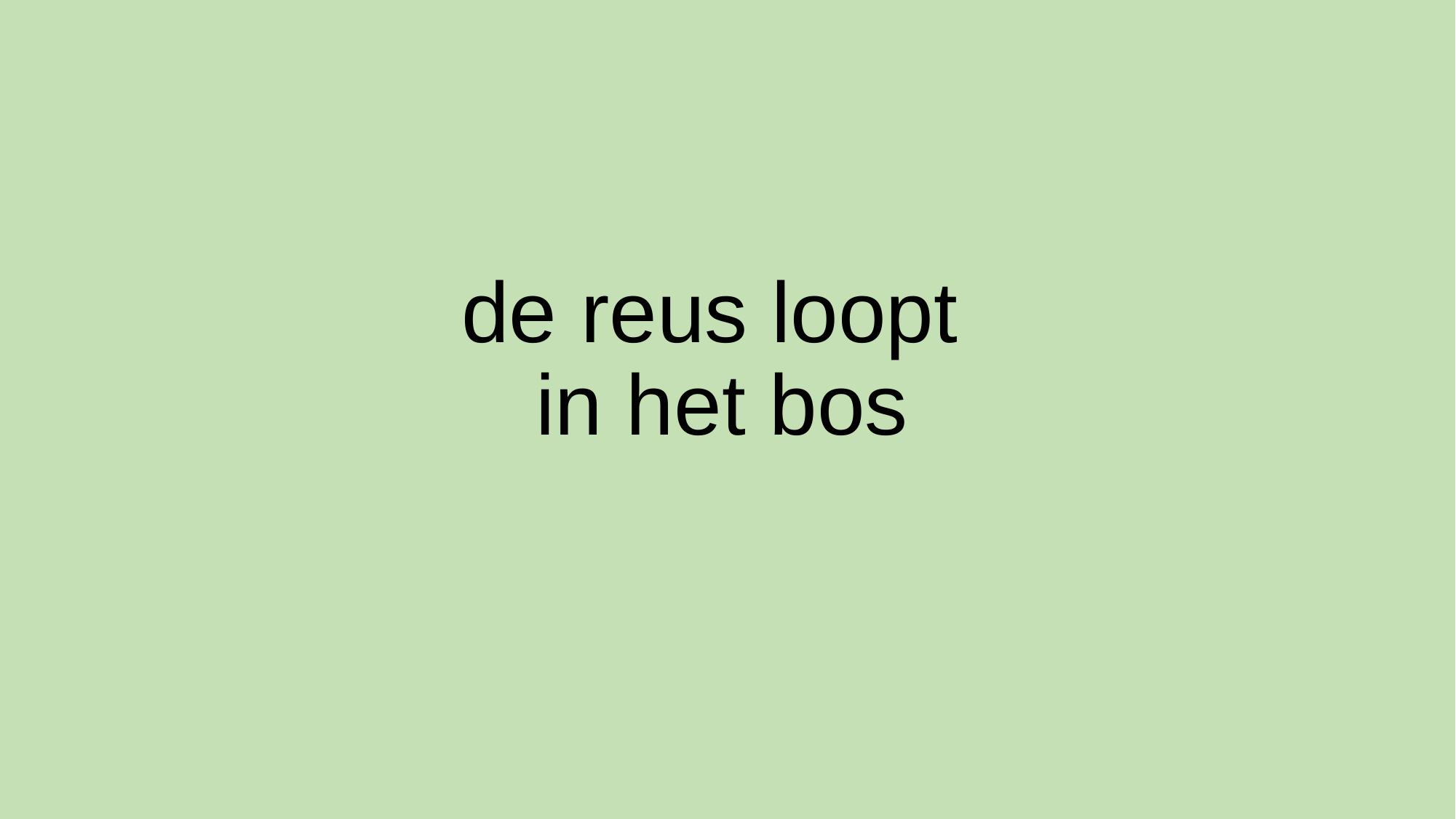

# de reus loopt in het bos